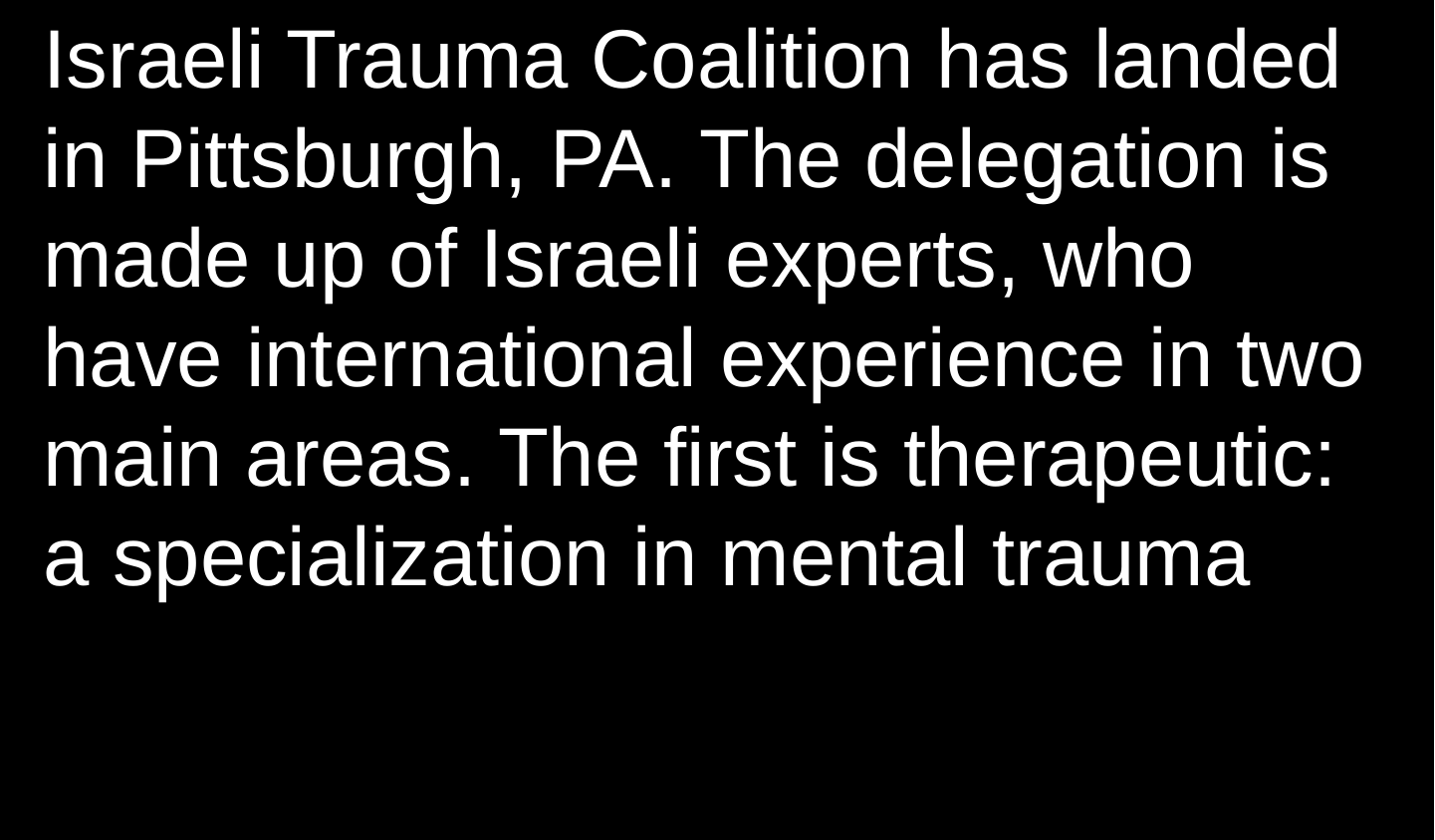

Israeli Trauma Coalition has landed in Pittsburgh, PA. The delegation is made up of Israeli experts, who have international experience in two main areas. The first is therapeutic: a specialization in mental trauma